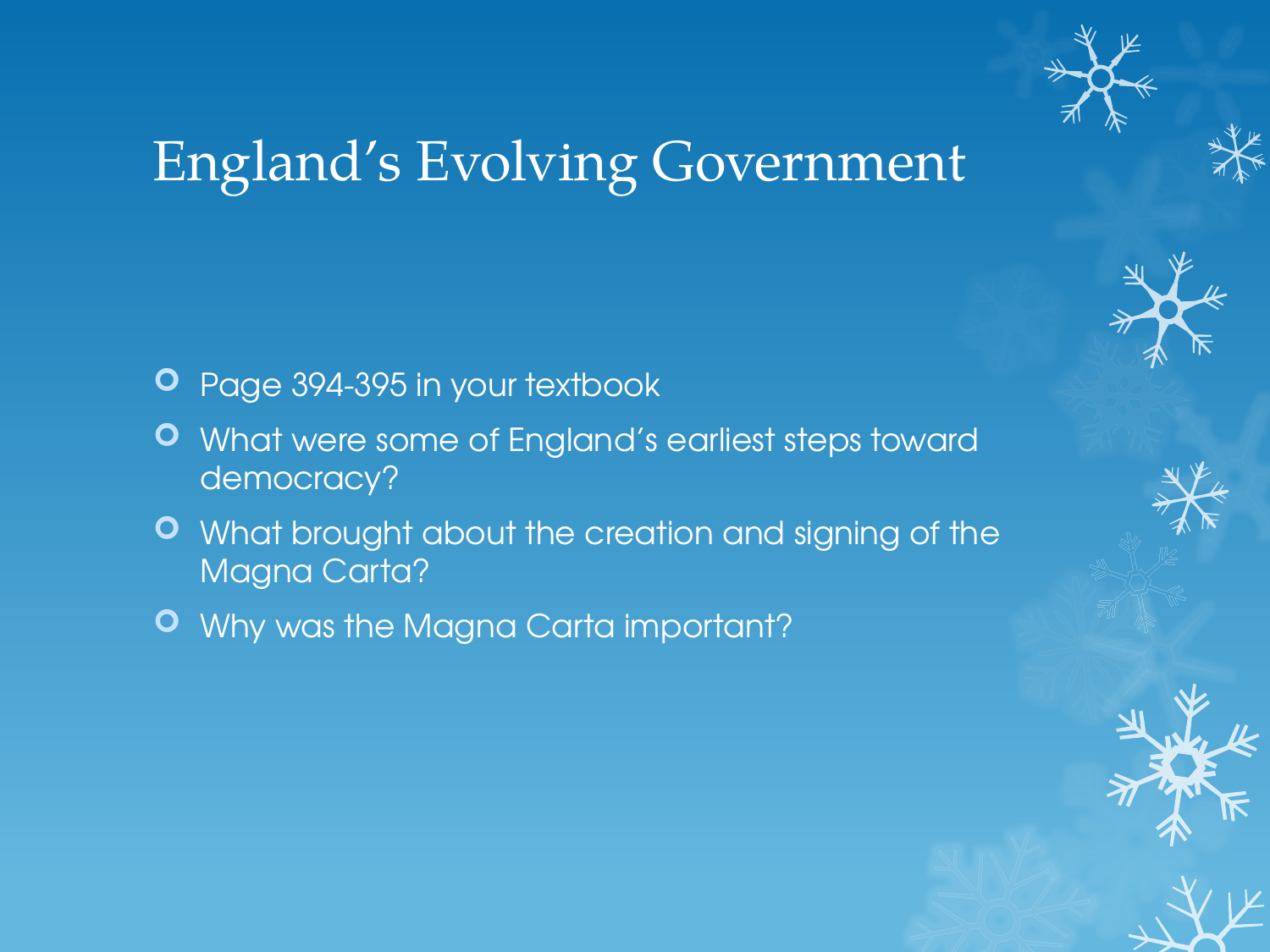

# England’s Evolving Government
Page 394-395 in your textbook
What were some of England’s earliest steps toward democracy?
What brought about the creation and signing of the Magna Carta?
Why was the Magna Carta important?